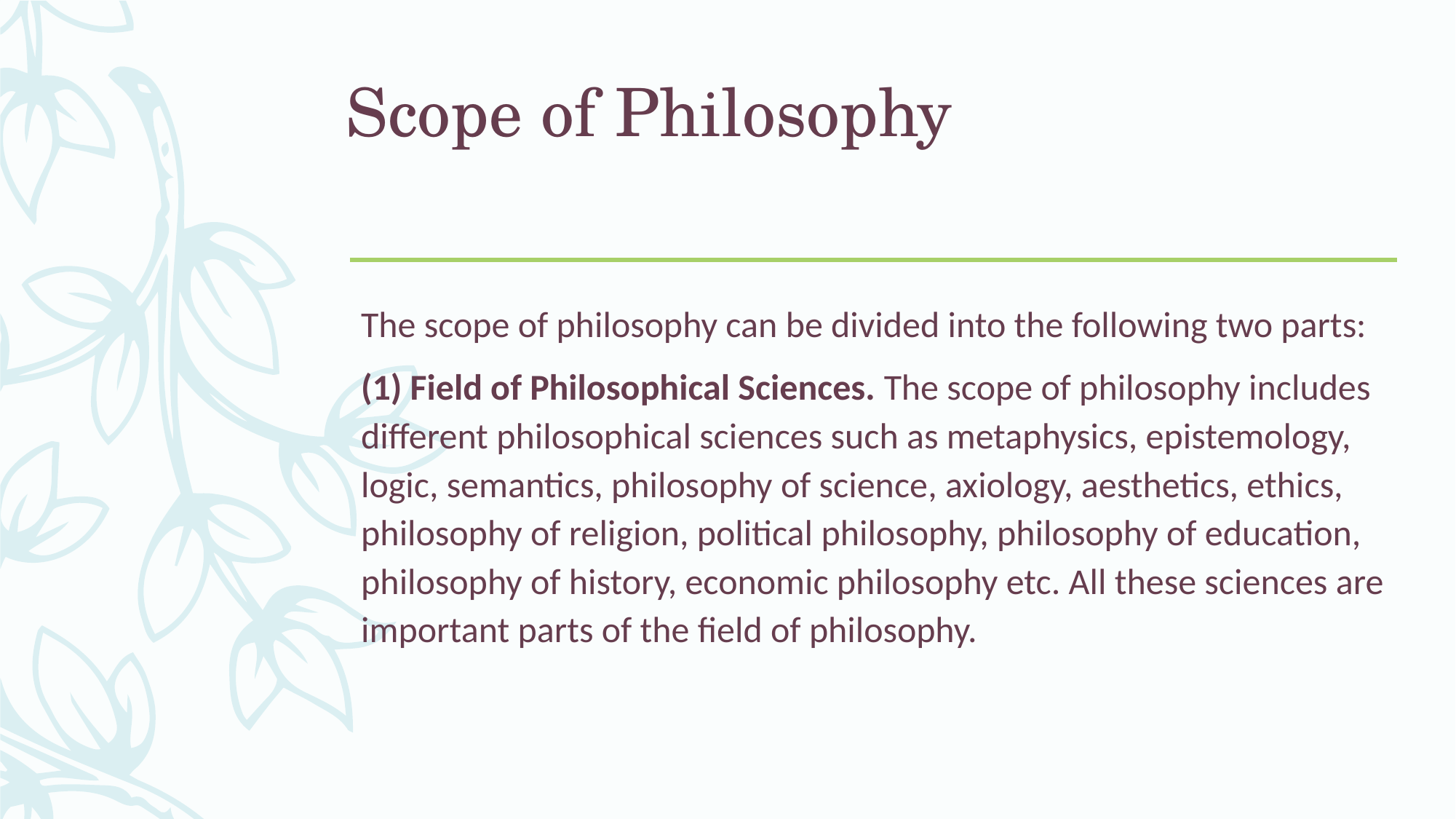

# Scope of Philosophy
The scope of philosophy can be divided into the following two parts:
(1) Field of Philosophical Sciences. The scope of philosophy includes different philosophical sciences such as metaphysics, epistemology, logic, semantics, philosophy of science, axiology, aesthetics, ethics, philosophy of religion, political philosophy, philosophy of education, philosophy of history, economic philosophy etc. All these sciences are important parts of the field of philosophy.